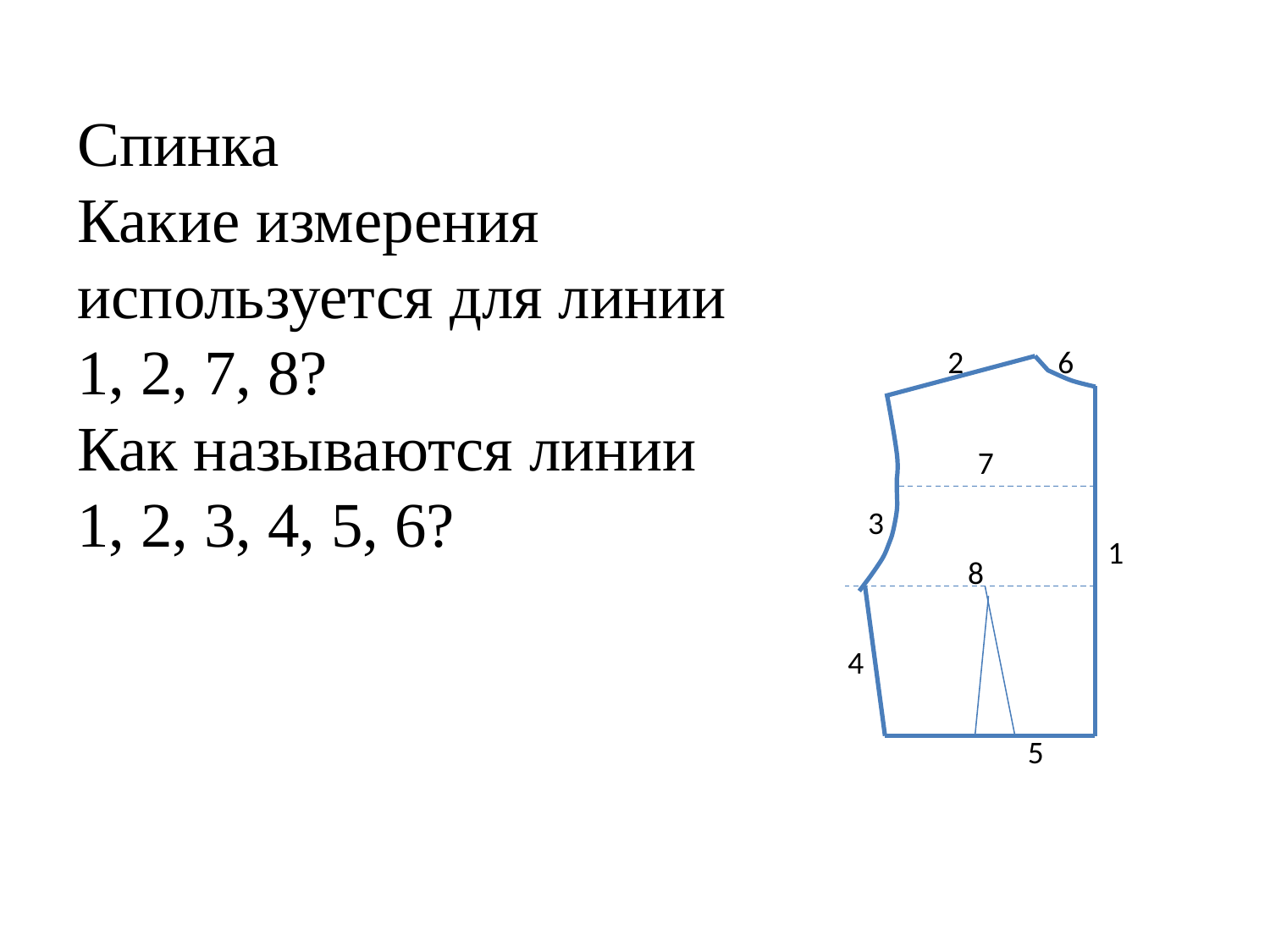

Спинка
Какие измерения используется для линии
1, 2, 7, 8?
Как называются линии
1, 2, 3, 4, 5, 6?

2
6

7
3
1
8
4
5